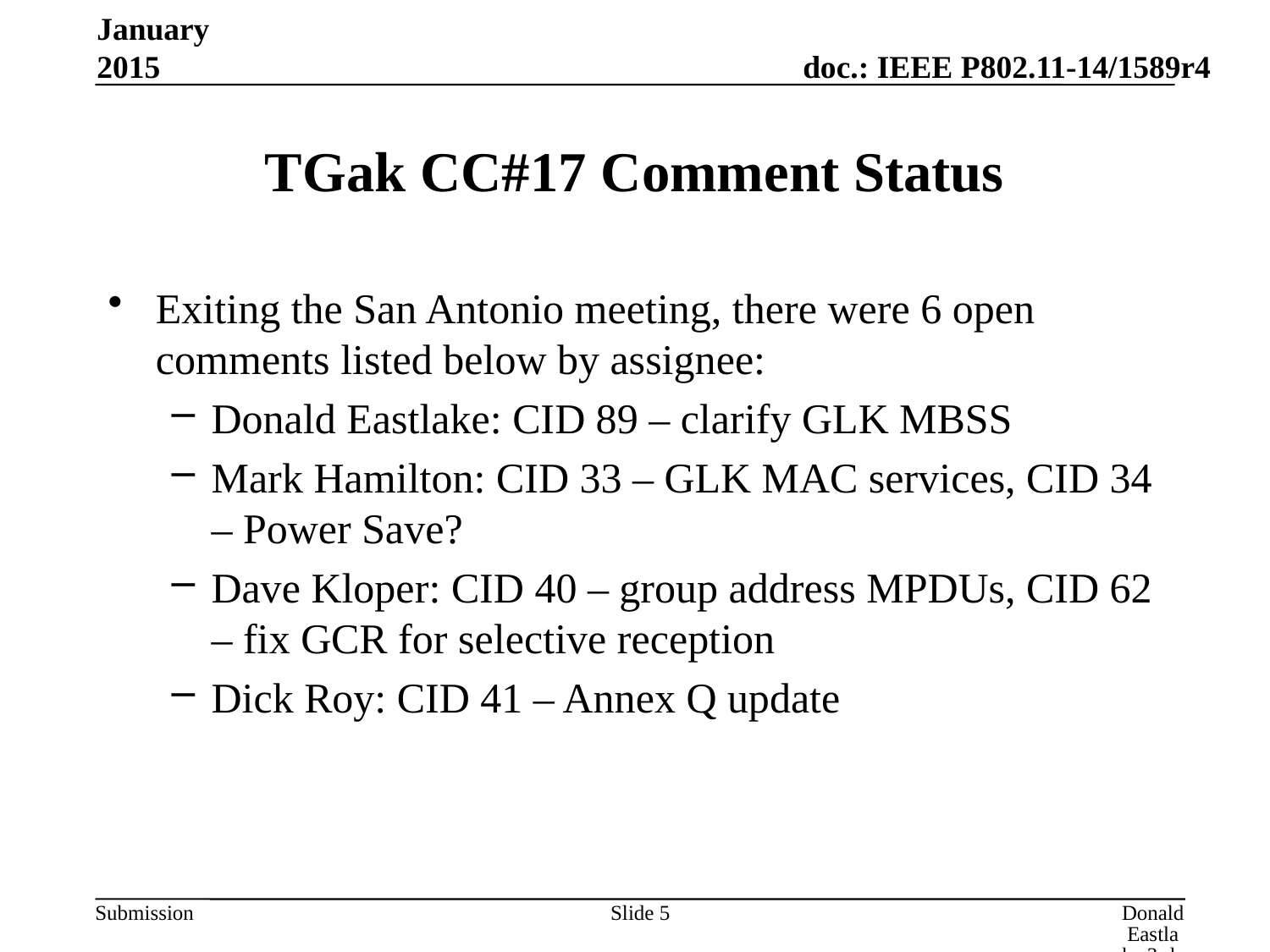

January 2015
# TGak CC#17 Comment Status
Exiting the San Antonio meeting, there were 6 open comments listed below by assignee:
Donald Eastlake: CID 89 – clarify GLK MBSS
Mark Hamilton: CID 33 – GLK MAC services, CID 34 – Power Save?
Dave Kloper: CID 40 – group address MPDUs, CID 62 – fix GCR for selective reception
Dick Roy: CID 41 – Annex Q update
Slide 5
Donald Eastlake 3rd, Huawei Technologies